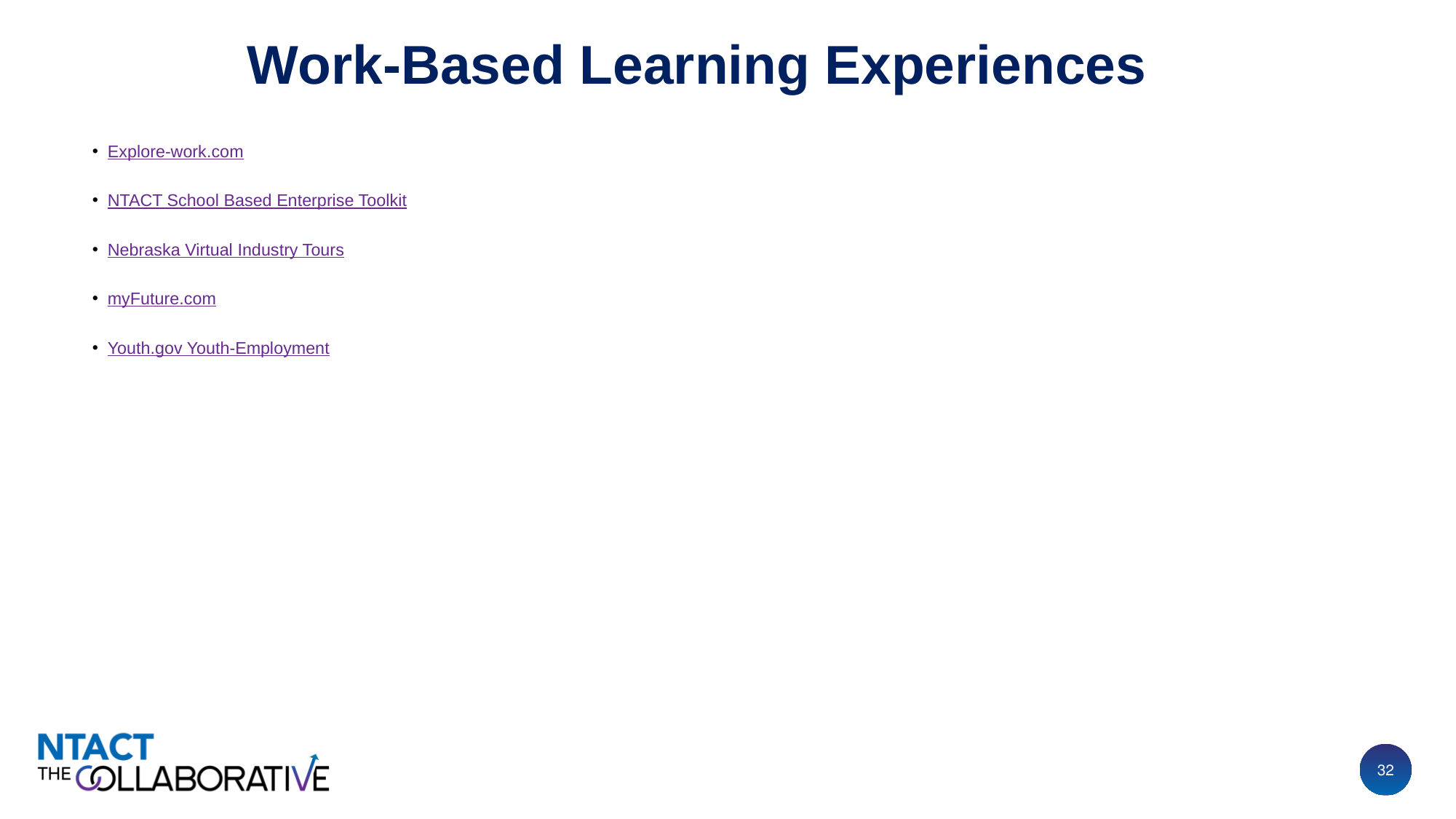

# Work-Based Learning Experiences

Explore-work.com

NTACT School Based Enterprise Toolkit

Nebraska Virtual Industry Tours

myFuture.com

Youth.gov Youth-Employment